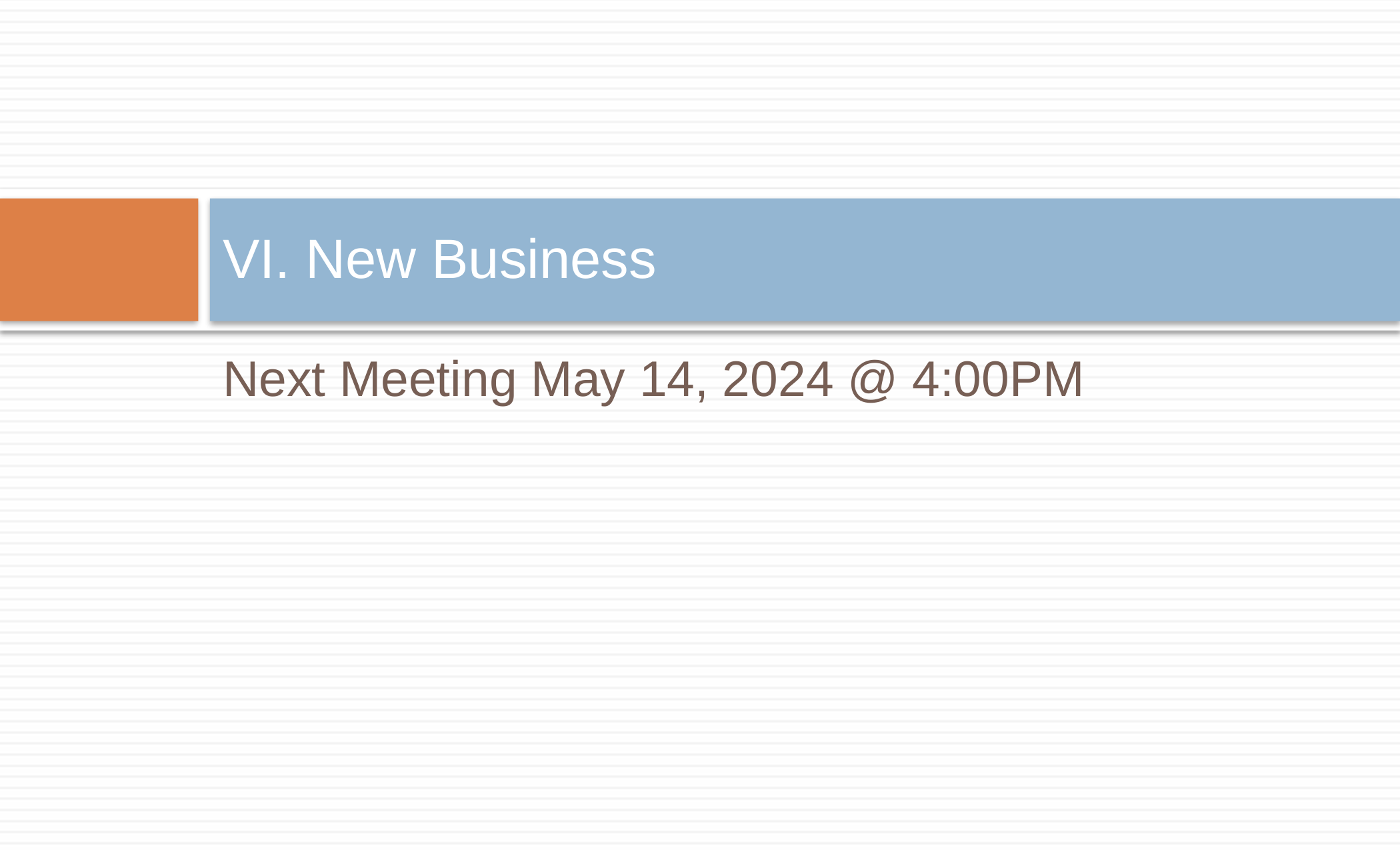

# VI. New Business
Next Meeting May 14, 2024 @ 4:00PM